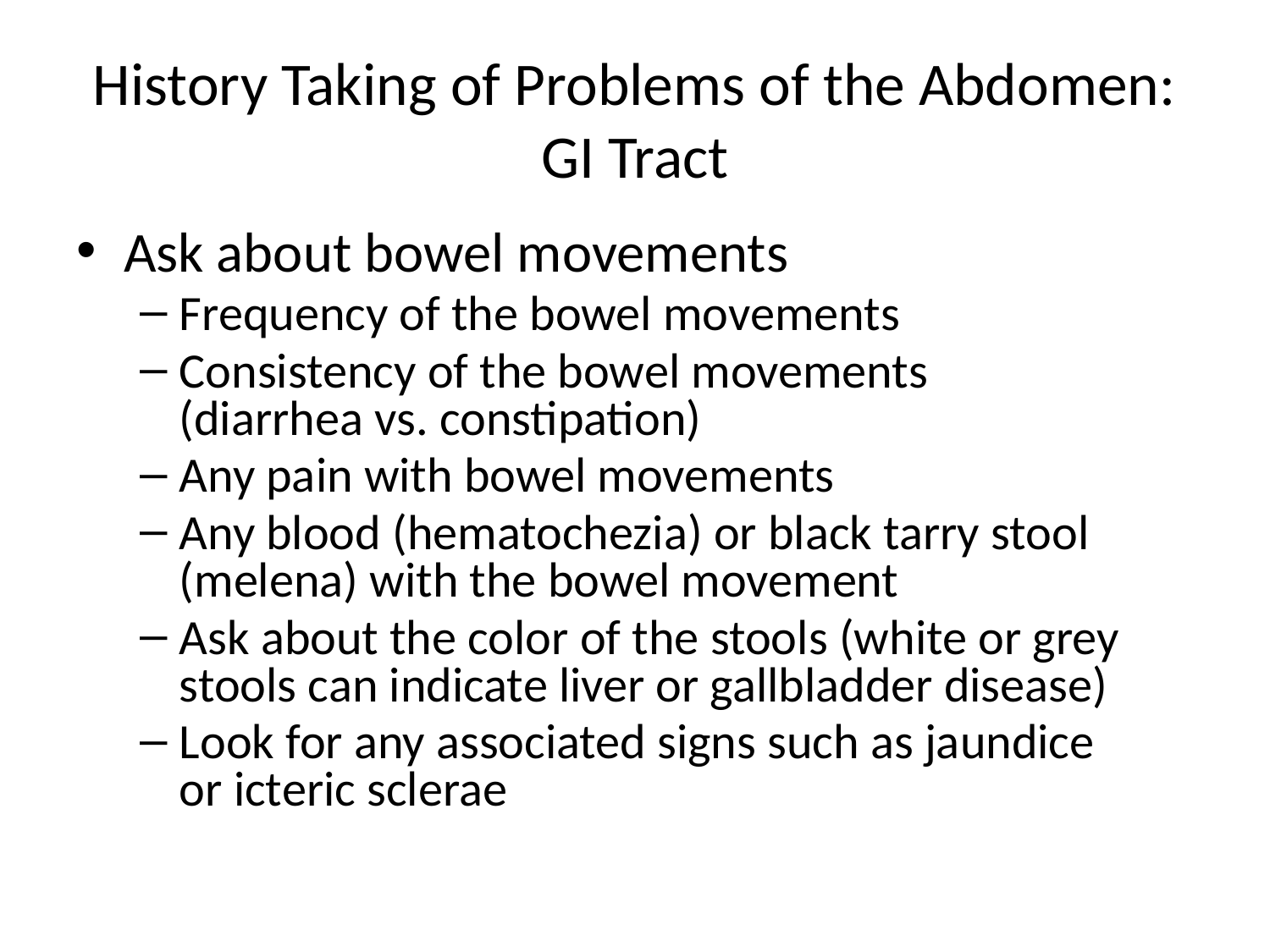

# History Taking of Problems of the Abdomen: GI Tract
Ask about bowel movements
Frequency of the bowel movements
Consistency of the bowel movements
(diarrhea vs. constipation)
Any pain with bowel movements
Any blood (hematochezia) or black tarry stool (melena) with the bowel movement
Ask about the color of the stools (white or grey stools can indicate liver or gallbladder disease)
Look for any associated signs such as jaundice
or icteric sclerae